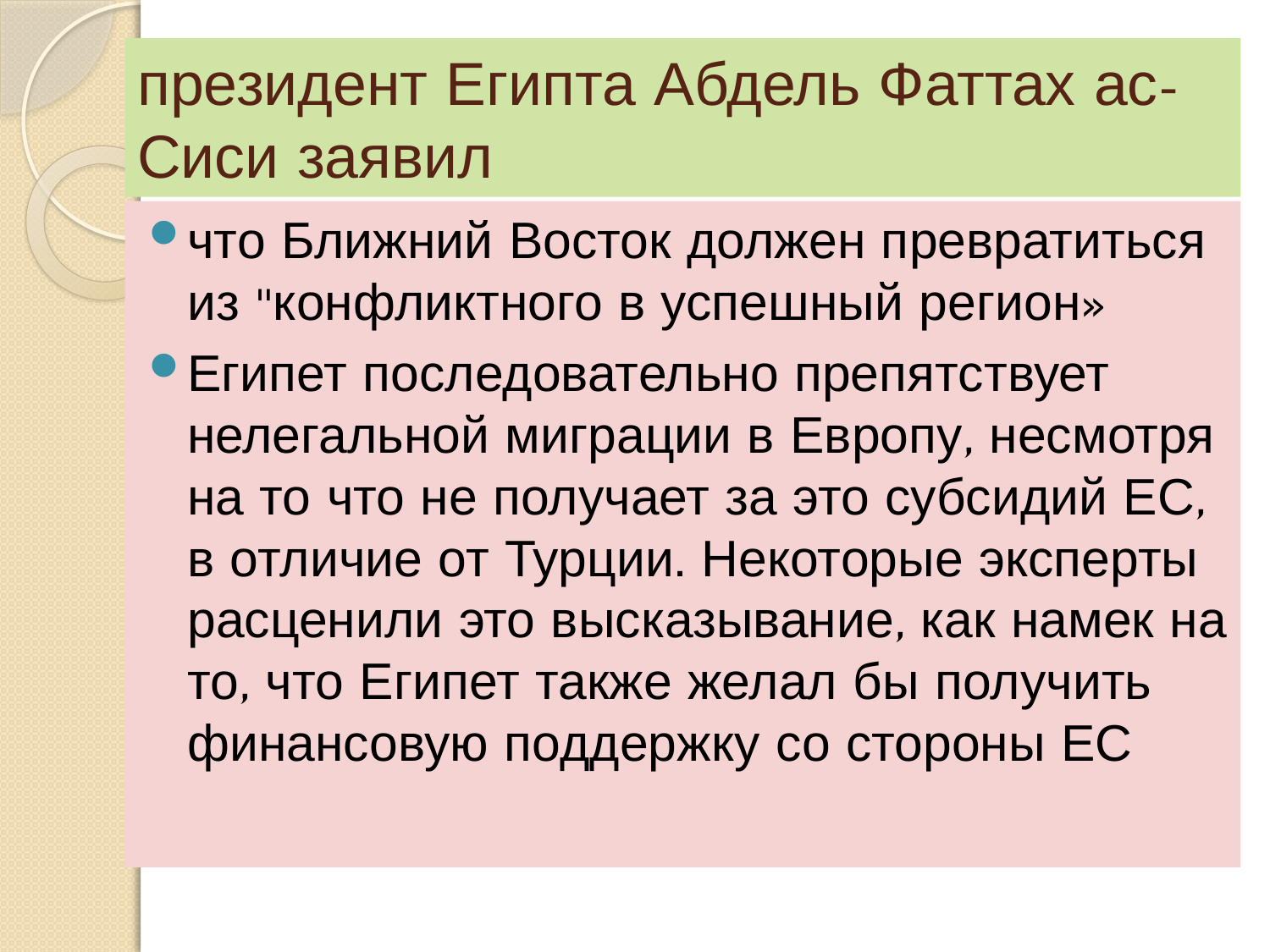

# президент Египта Абдель Фаттах ас-Сиси заявил
что Ближний Восток должен превратиться из "конфликтного в успешный регион»
Египет последовательно препятствует нелегальной миграции в Европу, несмотря на то что не получает за это субсидий ЕС, в отличие от Турции. Некоторые эксперты расценили это высказывание, как намек на то, что Египет также желал бы получить финансовую поддержку со стороны ЕС